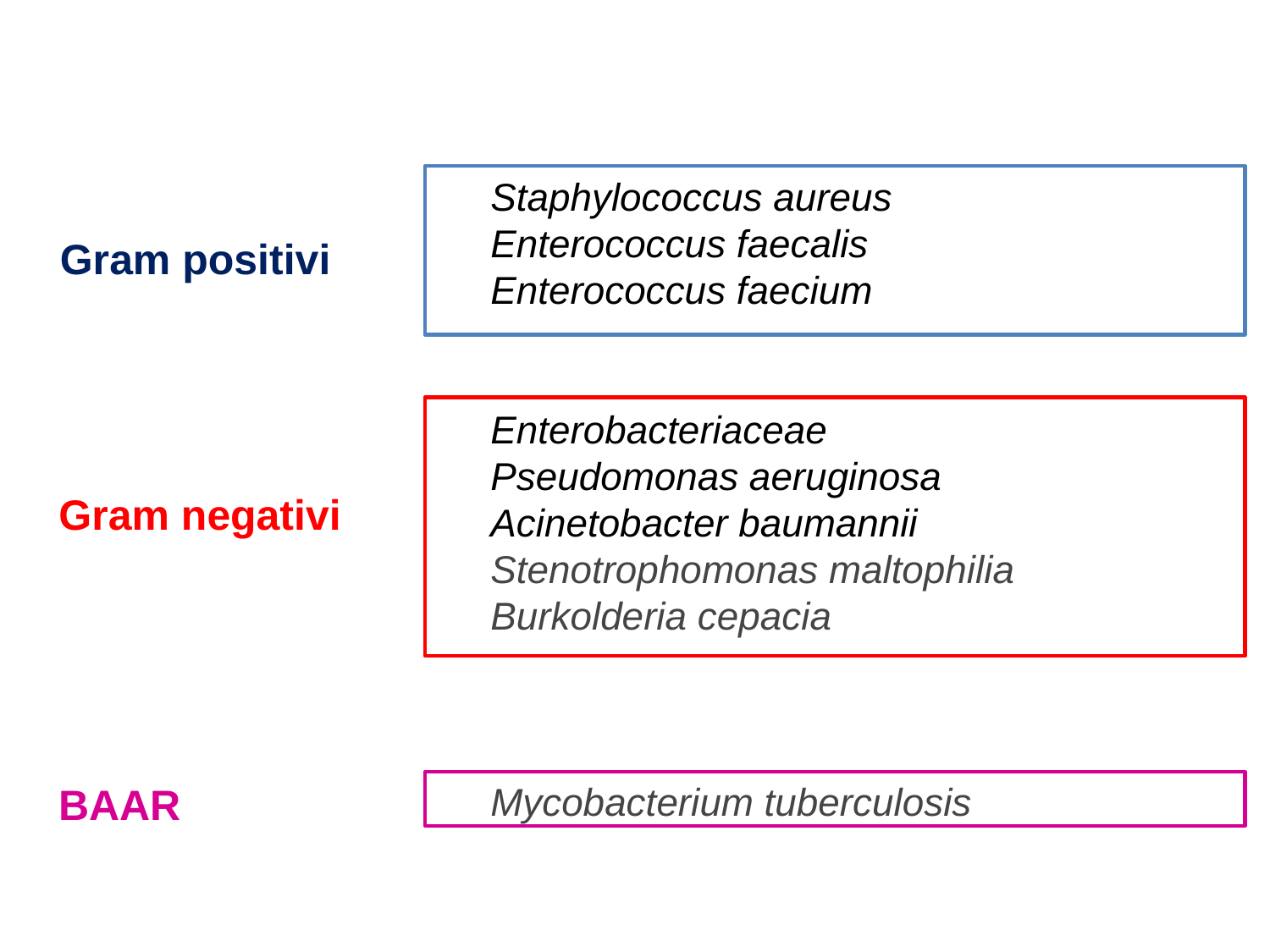

Staphylococcus aureus
Enterococcus faecalis
Enterococcus faecium

Enterobacteriaceae
Pseudomonas aeruginosa
Acinetobacter baumannii
Stenotrophomonas maltophilia
Burkolderia cepacia

Mycobacterium tuberculosis
Gram positivi

Gram negativi
BAAR